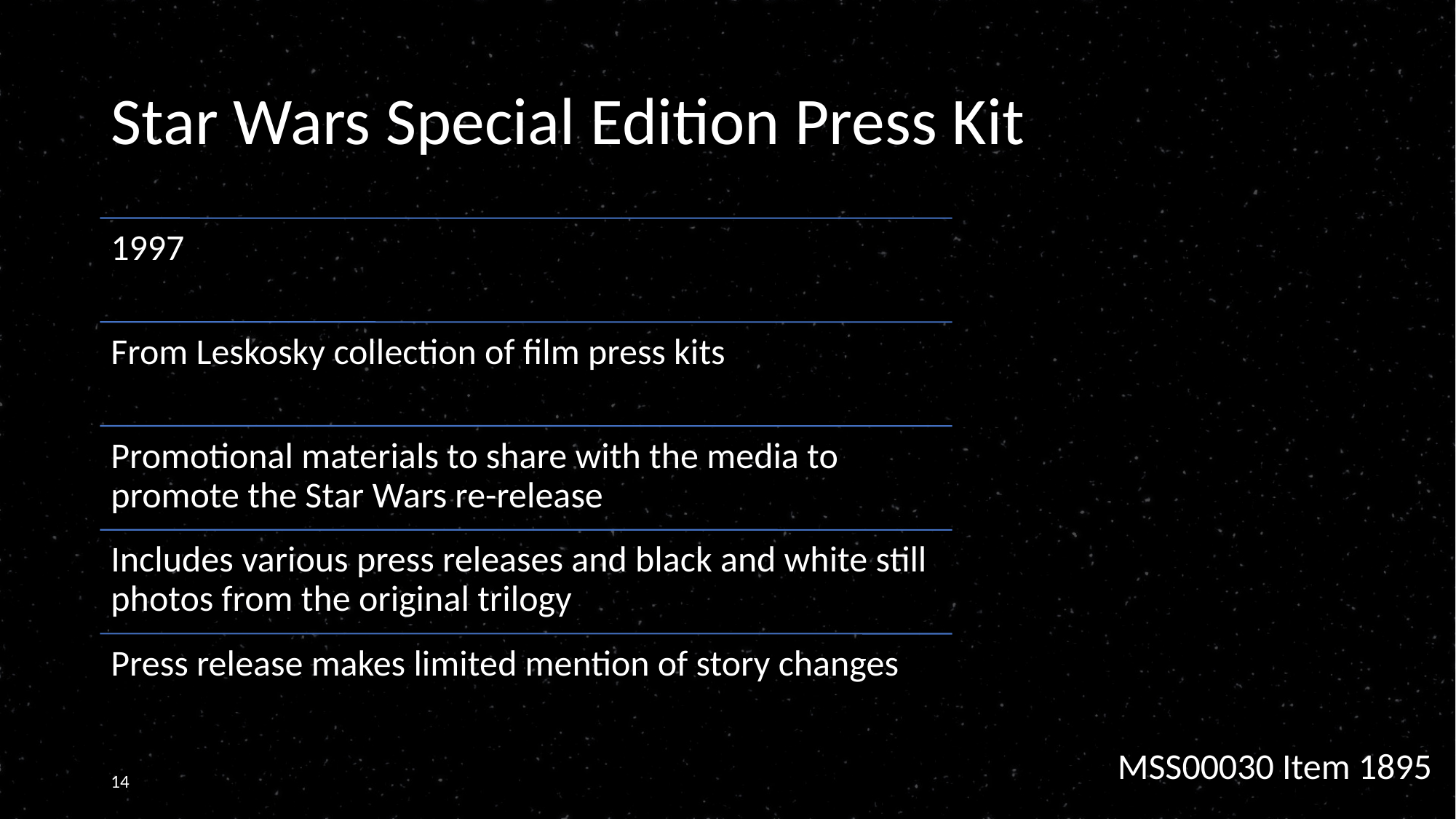

# Star Wars Special Edition Press Kit
1997
From Leskosky collection of film press kits
Promotional materials to share with the media to promote the Star Wars re-release
Includes various press releases and black and white still photos from the original trilogy
Press release makes limited mention of story changes
MSS00030 Item 1895
14